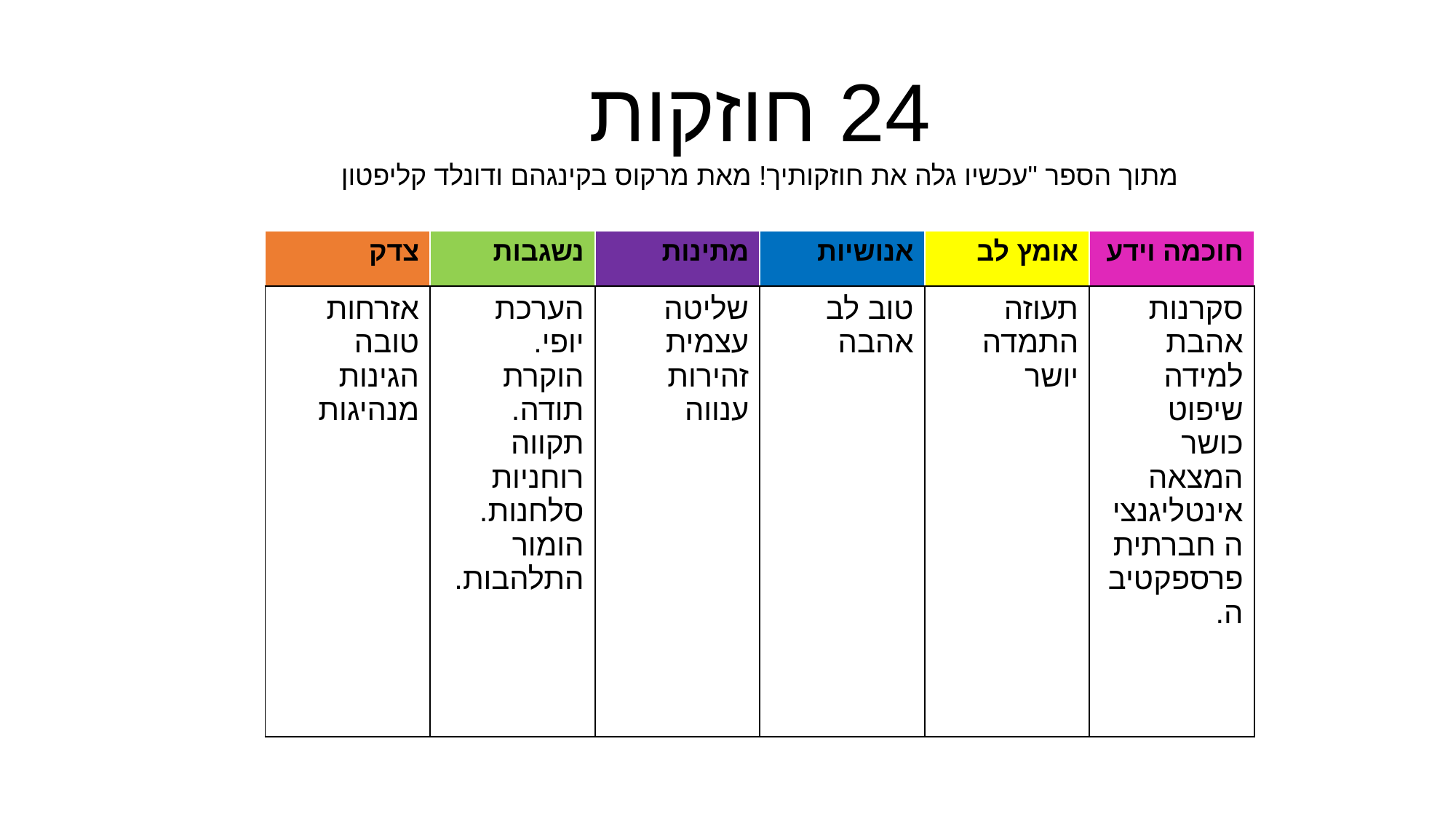

24 חוזקות
מתוך הספר "עכשיו גלה את חוזקותיך! מאת מרקוס בקינגהם ודונלד קליפטון
| צדק | נשגבות | מתינות | אנושיות | אומץ לב | חוכמה וידע |
| --- | --- | --- | --- | --- | --- |
| אזרחות טובה הגינות מנהיגות | הערכת יופי. הוקרת תודה. תקווה רוחניות סלחנות. הומור התלהבות. | שליטה עצמית זהירות ענווה | טוב לב אהבה | תעוזה התמדה יושר | סקרנות אהבת למידה שיפוט כושר המצאה אינטליגנציה חברתית פרספקטיבה. |